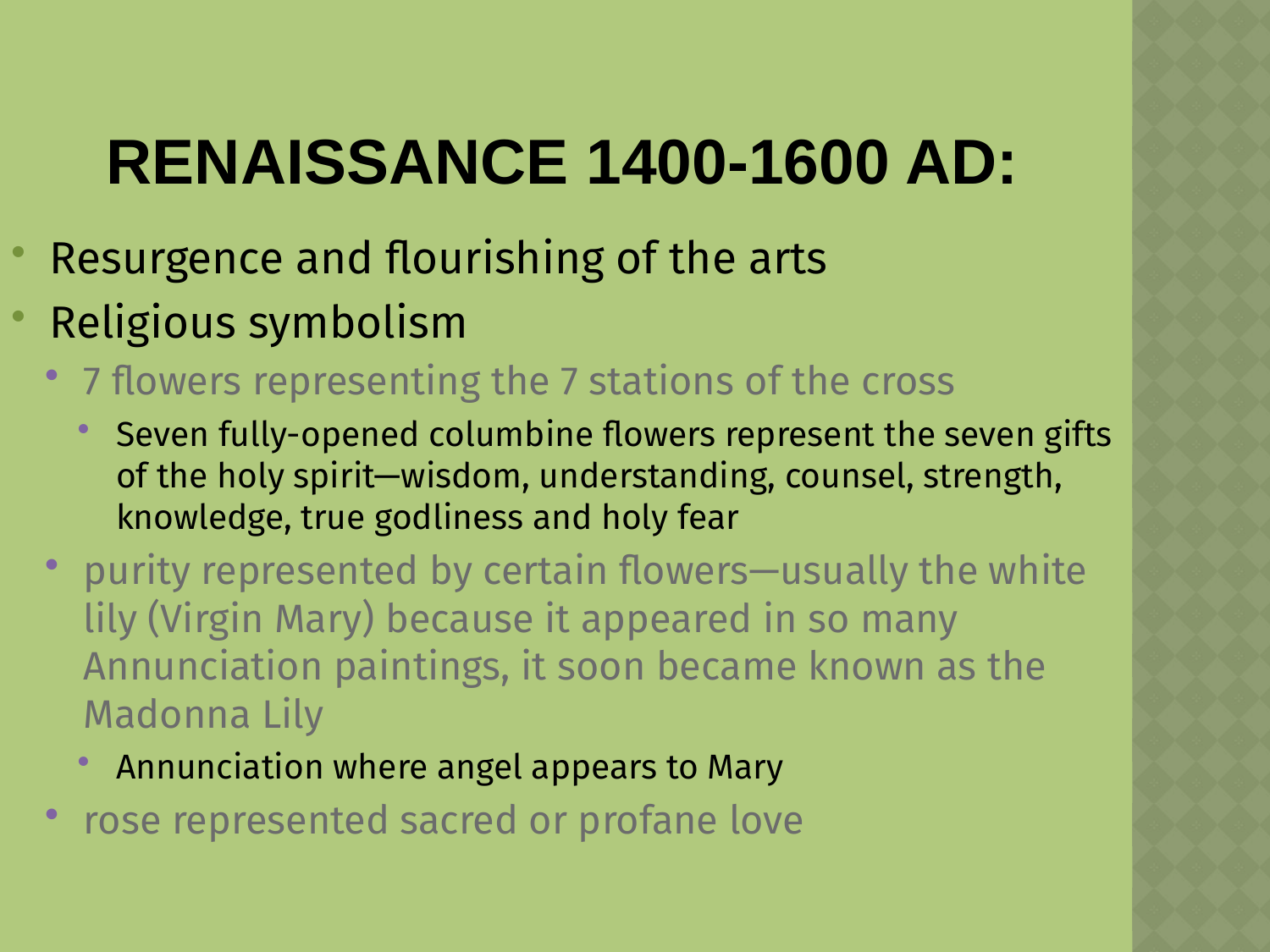

Renaissance 1400-1600 AD:
Resurgence and flourishing of the arts
Religious symbolism
7 flowers representing the 7 stations of the cross
Seven fully-opened columbine flowers represent the seven gifts of the holy spirit—wisdom, understanding, counsel, strength, knowledge, true godliness and holy fear
purity represented by certain flowers—usually the white lily (Virgin Mary) because it appeared in so many Annunciation paintings, it soon became known as the Madonna Lily
Annunciation where angel appears to Mary
rose represented sacred or profane love